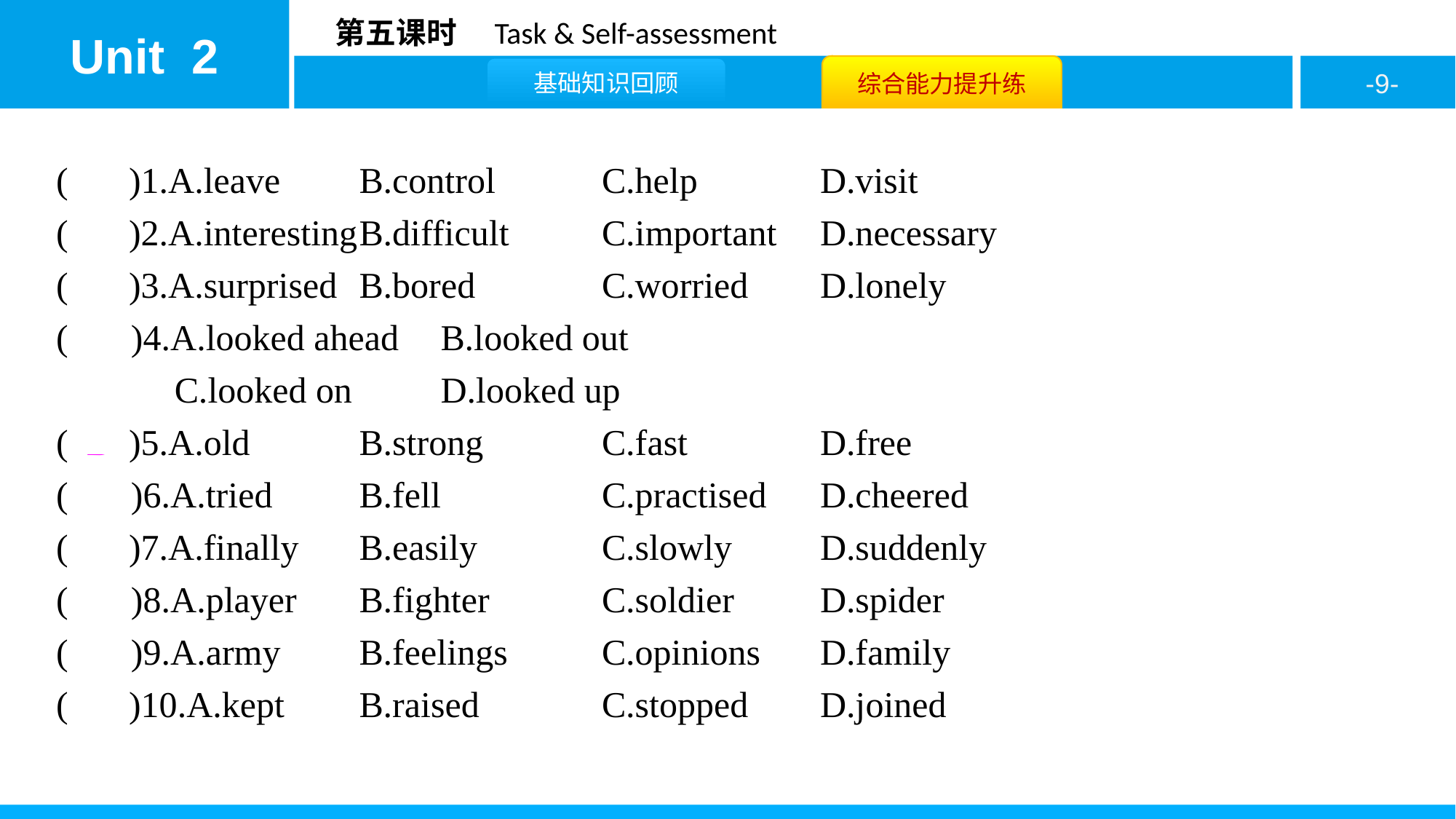

(  B  )1.A.leave	B.control	C.help		D.visit
(  B  )2.A.interesting	B.difficult	C.important	D.necessary
(  C  )3.A.surprised	B.bored		C.worried	D.lonely
(  D  )4.A.looked ahead	B.looked out
             C.looked on		D.looked up
(  B  )5.A.old		B.strong		C.fast		D.free
(  A  )6.A.tried		B.fell		C.practised	D.cheered
(  C  )7.A.finally	B.easily		C.slowly	D.suddenly
(  D  )8.A.player	B.fighter		C.soldier	D.spider
(  A  )9.A.army	B.feelings	C.opinions	D.family
(  C  )10.A.kept	B.raised		C.stopped	D.joined